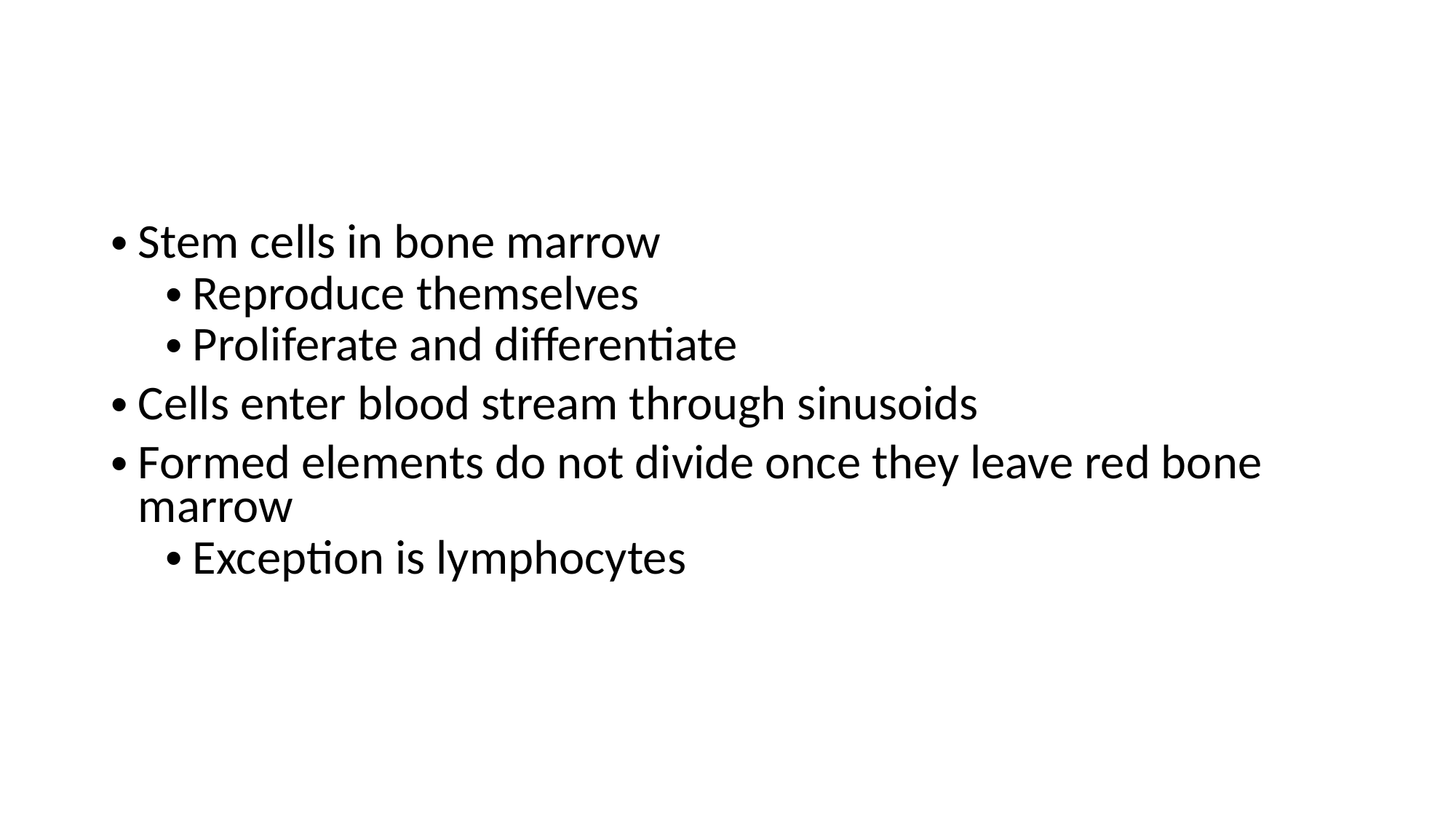

#
Stem cells in bone marrow
Reproduce themselves
Proliferate and differentiate
Cells enter blood stream through sinusoids
Formed elements do not divide once they leave red bone marrow
Exception is lymphocytes